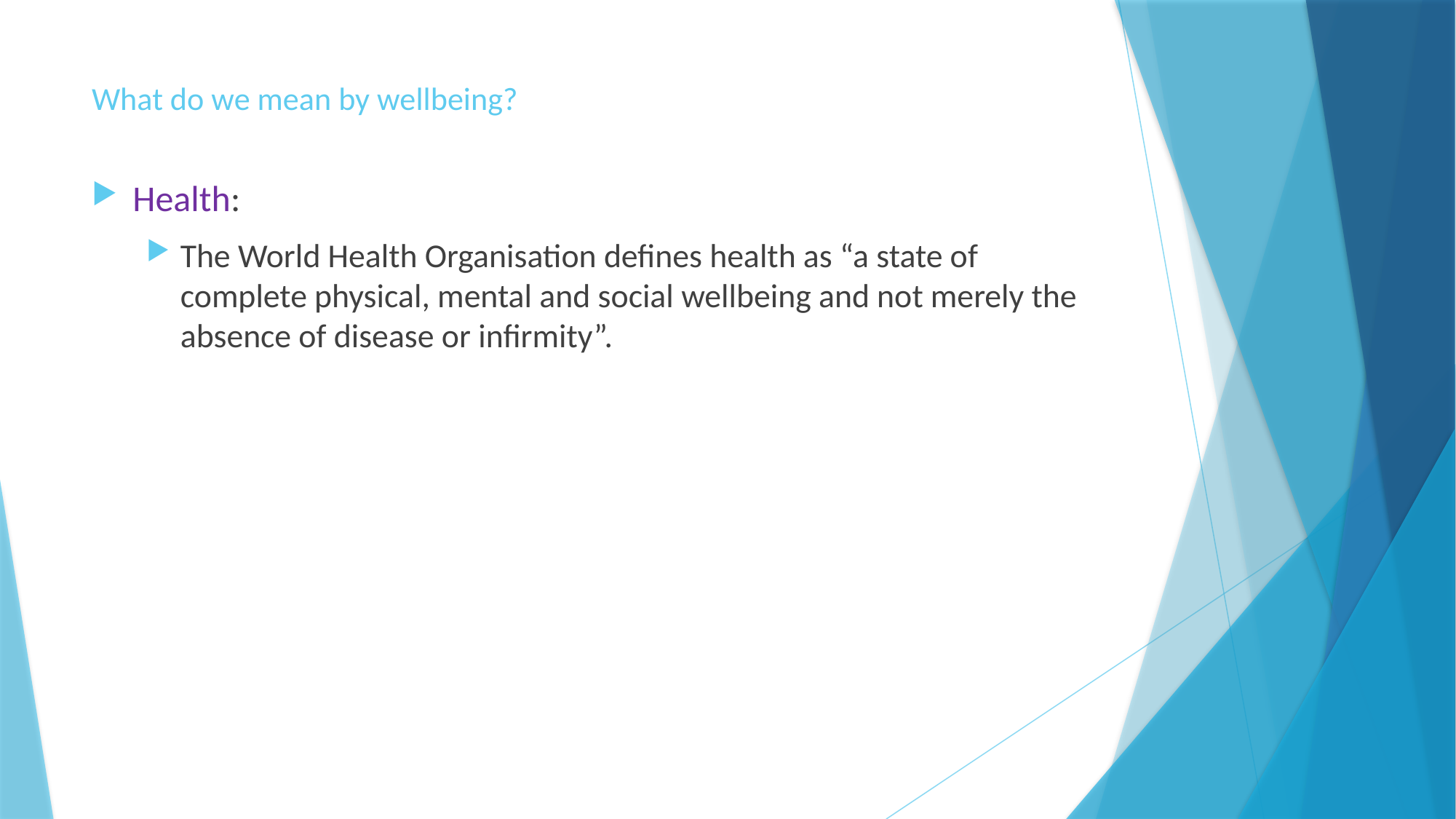

# What do we mean by wellbeing?
Health:
The World Health Organisation defines health as “a state of complete physical, mental and social wellbeing and not merely the absence of disease or infirmity”.